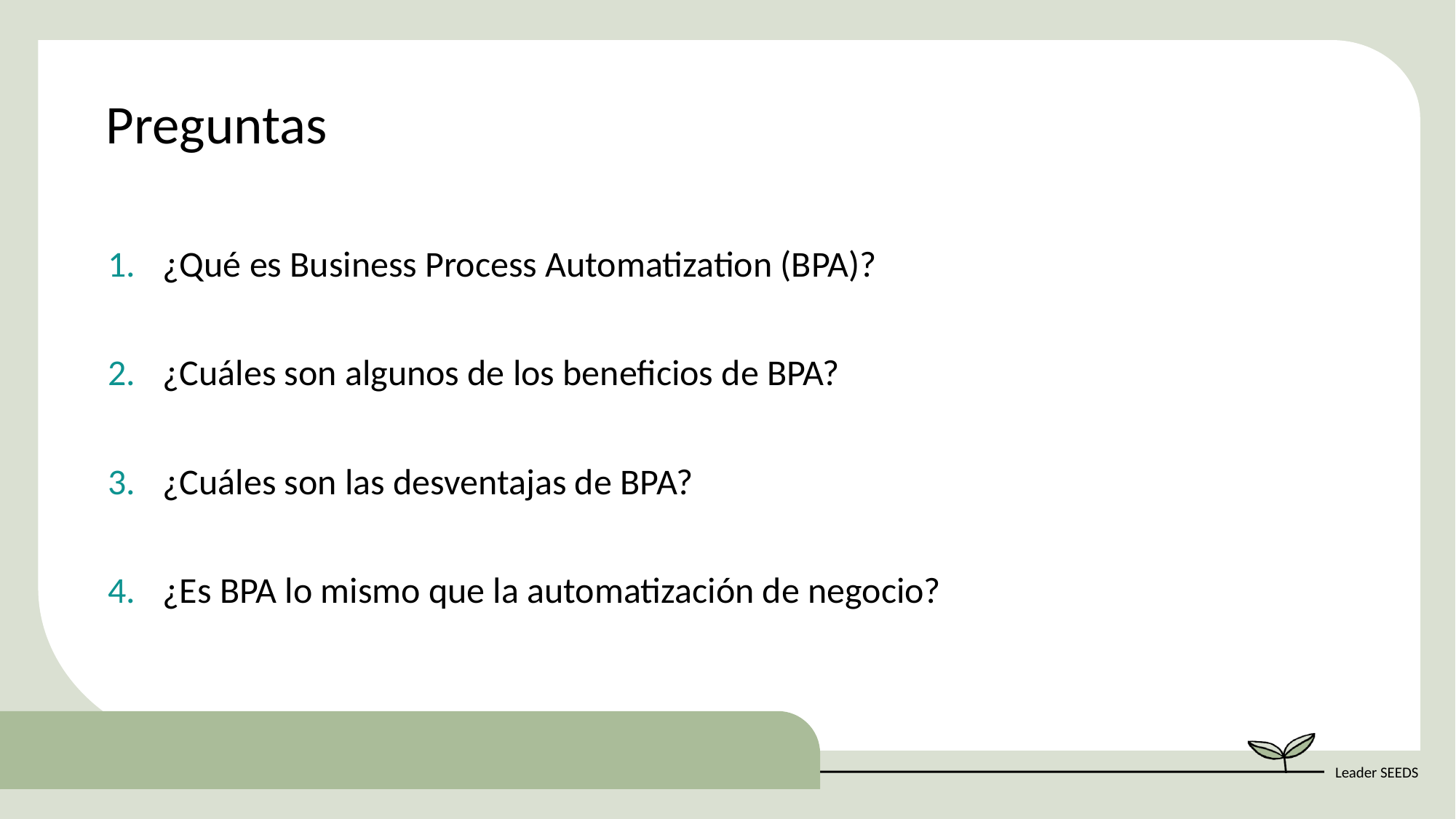

Preguntas
¿Qué es Business Process Automatization (BPA)?

¿Cuáles son algunos de los beneficios de BPA?

¿Cuáles son las desventajas de BPA?

¿Es BPA lo mismo que la automatización de negocio?